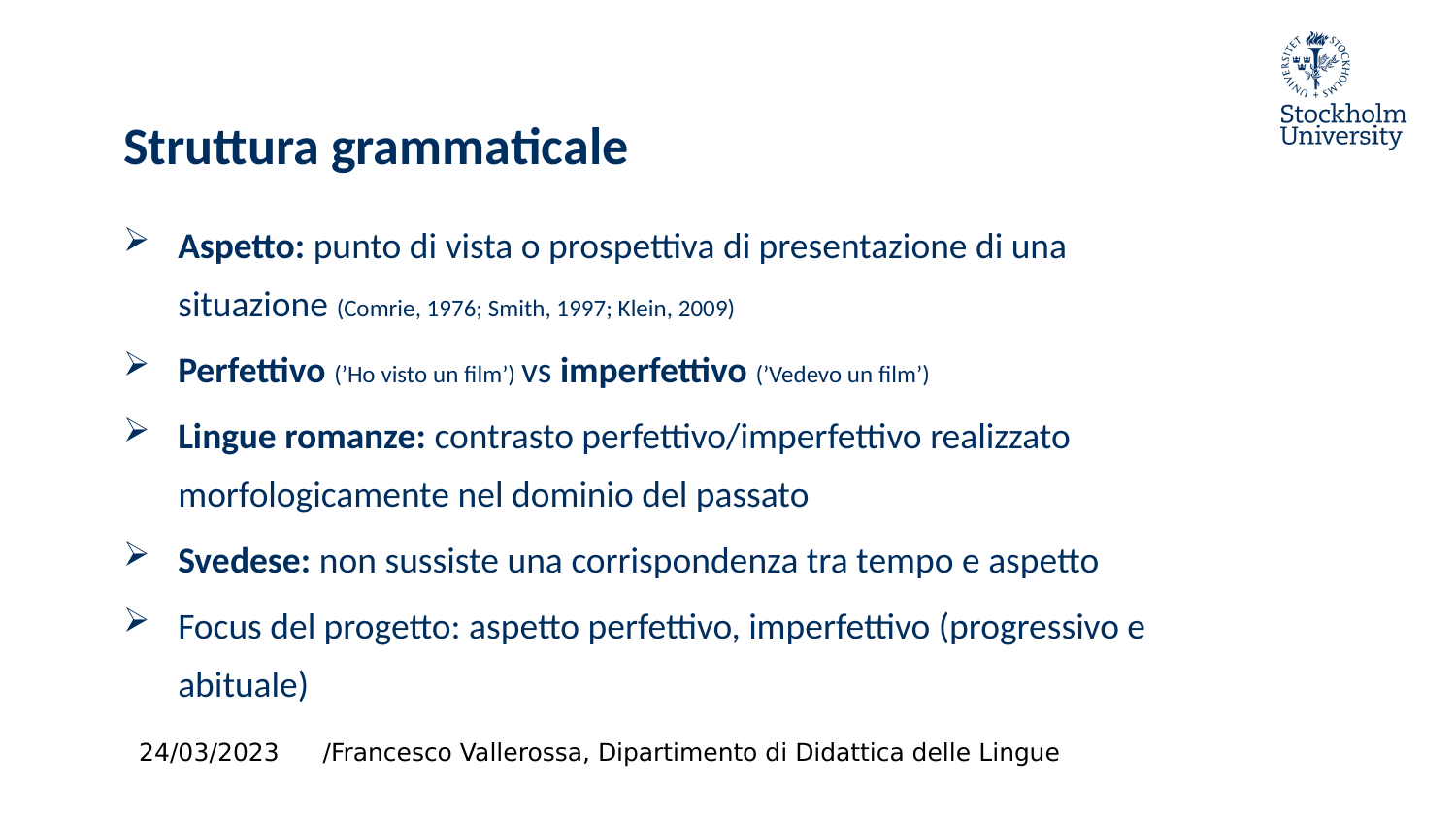

# Struttura grammaticale
Aspetto: punto di vista o prospettiva di presentazione di una situazione (Comrie, 1976; Smith, 1997; Klein, 2009)
Perfettivo (’Ho visto un film’) vs imperfettivo (’Vedevo un film’)
Lingue romanze: contrasto perfettivo/imperfettivo realizzato morfologicamente nel dominio del passato
Svedese: non sussiste una corrispondenza tra tempo e aspetto
Focus del progetto: aspetto perfettivo, imperfettivo (progressivo e abituale)
24/03/2023
/Francesco Vallerossa, Dipartimento di Didattica delle Lingue